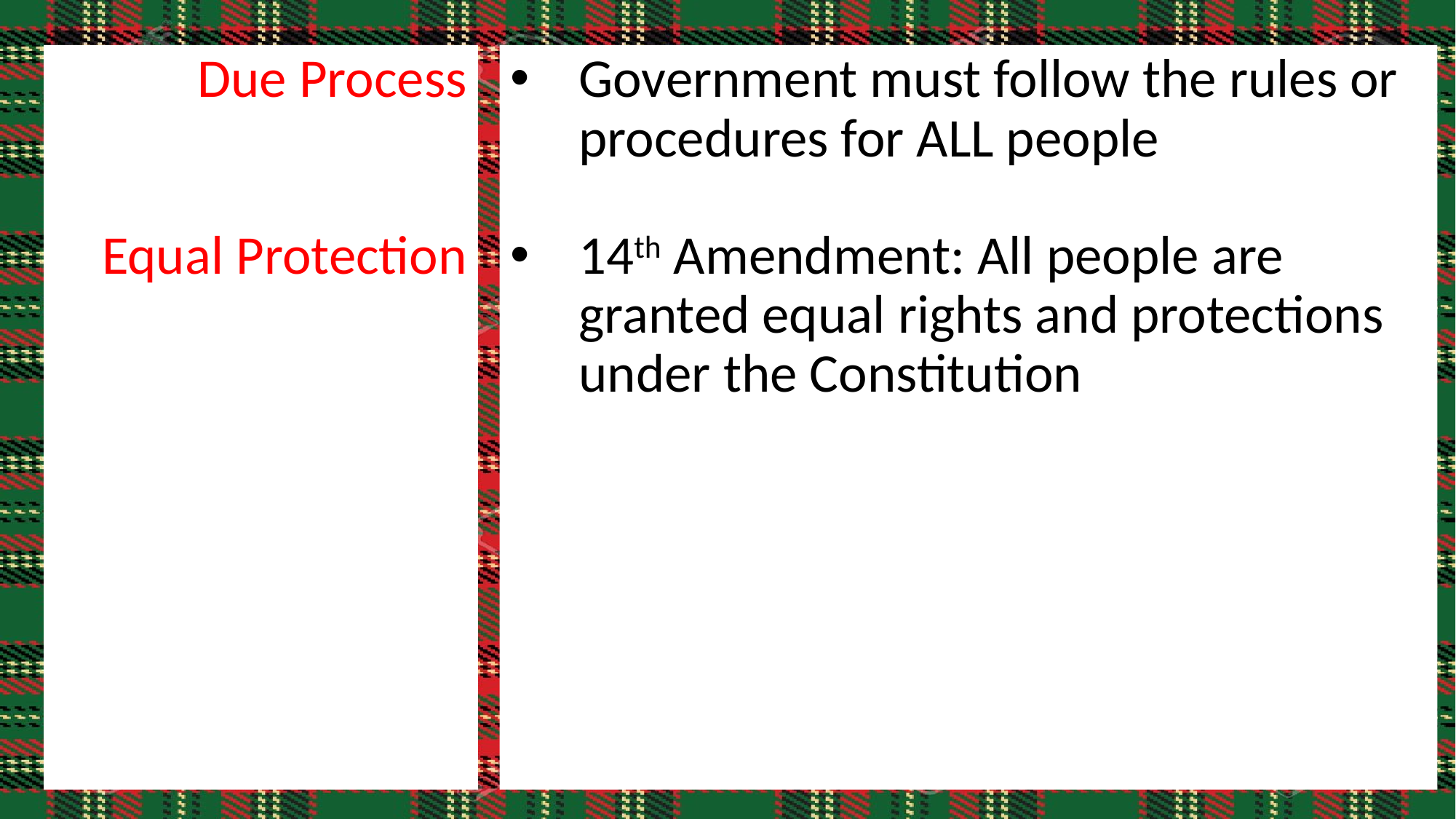

Due Process

Equal Protection

Government must follow the rules or procedures for ALL people

14th Amendment: All people are granted equal rights and protections under the Constitution